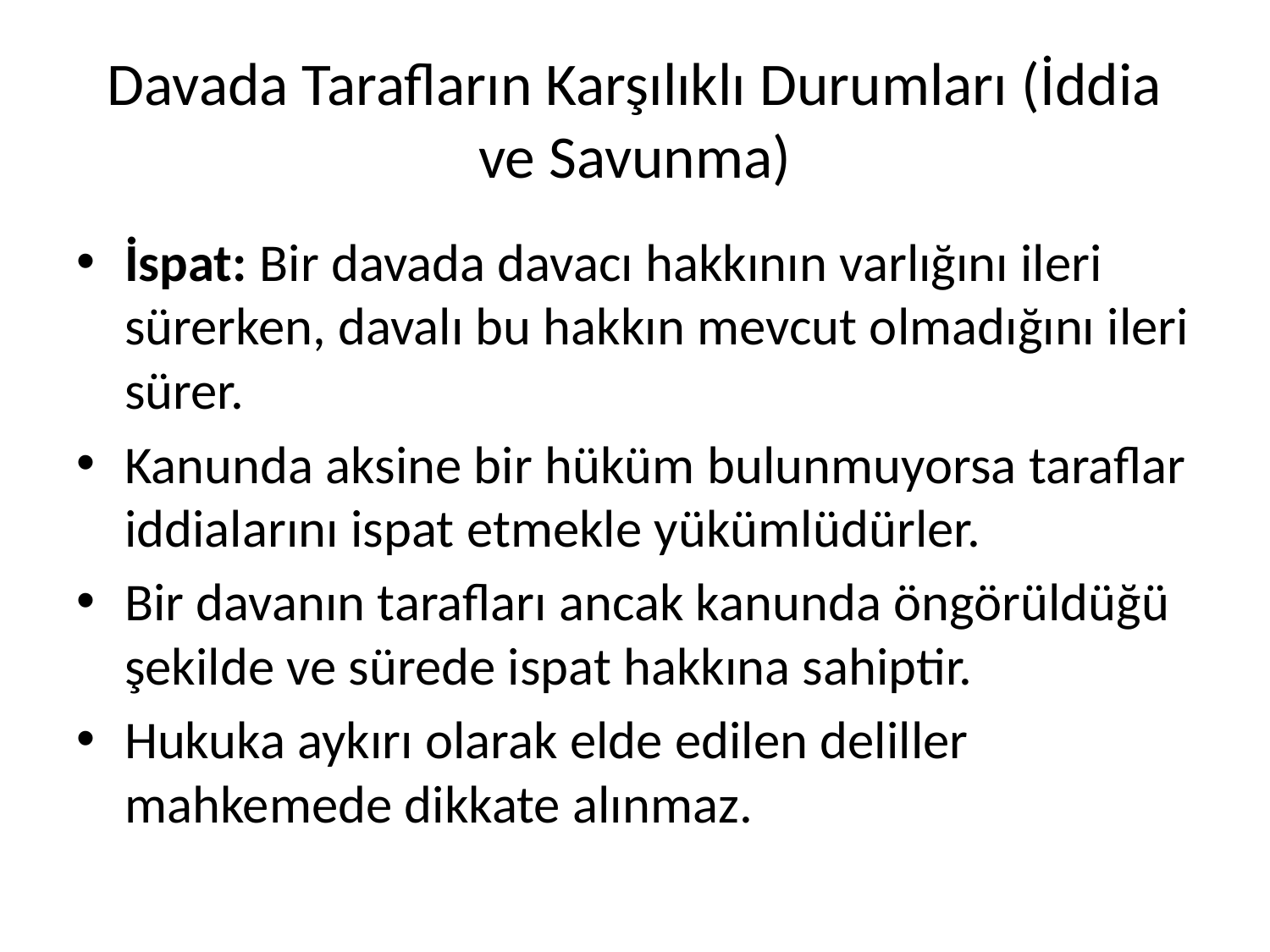

# Davada Tarafların Karşılıklı Durumları (İddia ve Savunma)
İspat: Bir davada davacı hakkının varlığını ileri sürerken, davalı bu hakkın mevcut olmadığını ileri sürer.
Kanunda aksine bir hüküm bulunmuyorsa taraflar iddialarını ispat etmekle yükümlüdürler.
Bir davanın tarafları ancak kanunda öngörüldüğü şekilde ve sürede ispat hakkına sahiptir.
Hukuka aykırı olarak elde edilen deliller mahkemede dikkate alınmaz.